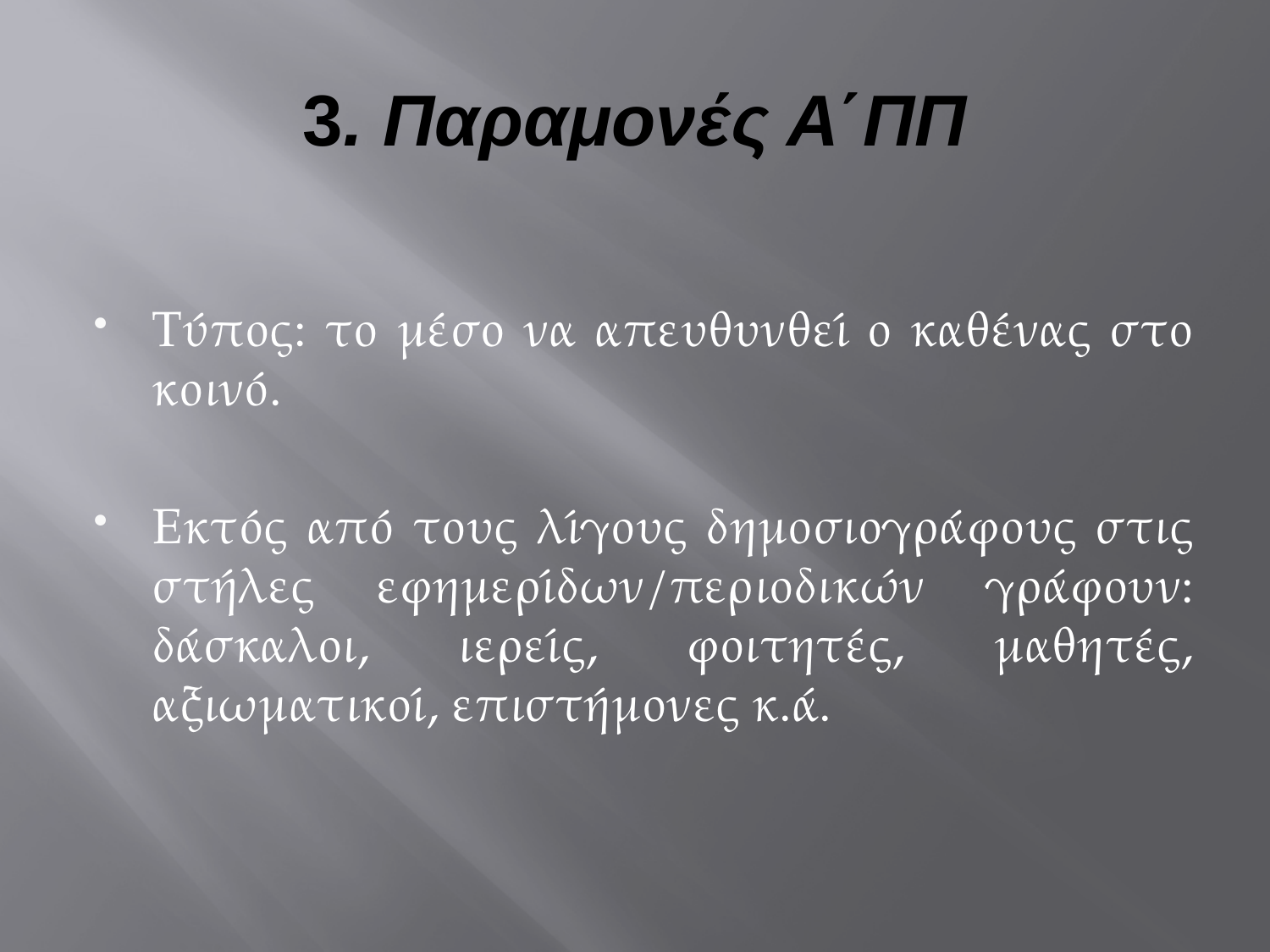

# 3. Παραμονές Α΄ΠΠ

Τύπος: το μέσο να απευθυνθεί ο καθένας στο κοινό.

Εκτός από τους λίγους δημοσιογράφους στις στήλες εφημερίδων/περιοδικών γράφουν: δάσκαλοι, ιερείς, φοιτητές, μαθητές, αξιωματικοί, επιστήμονες κ.ά.